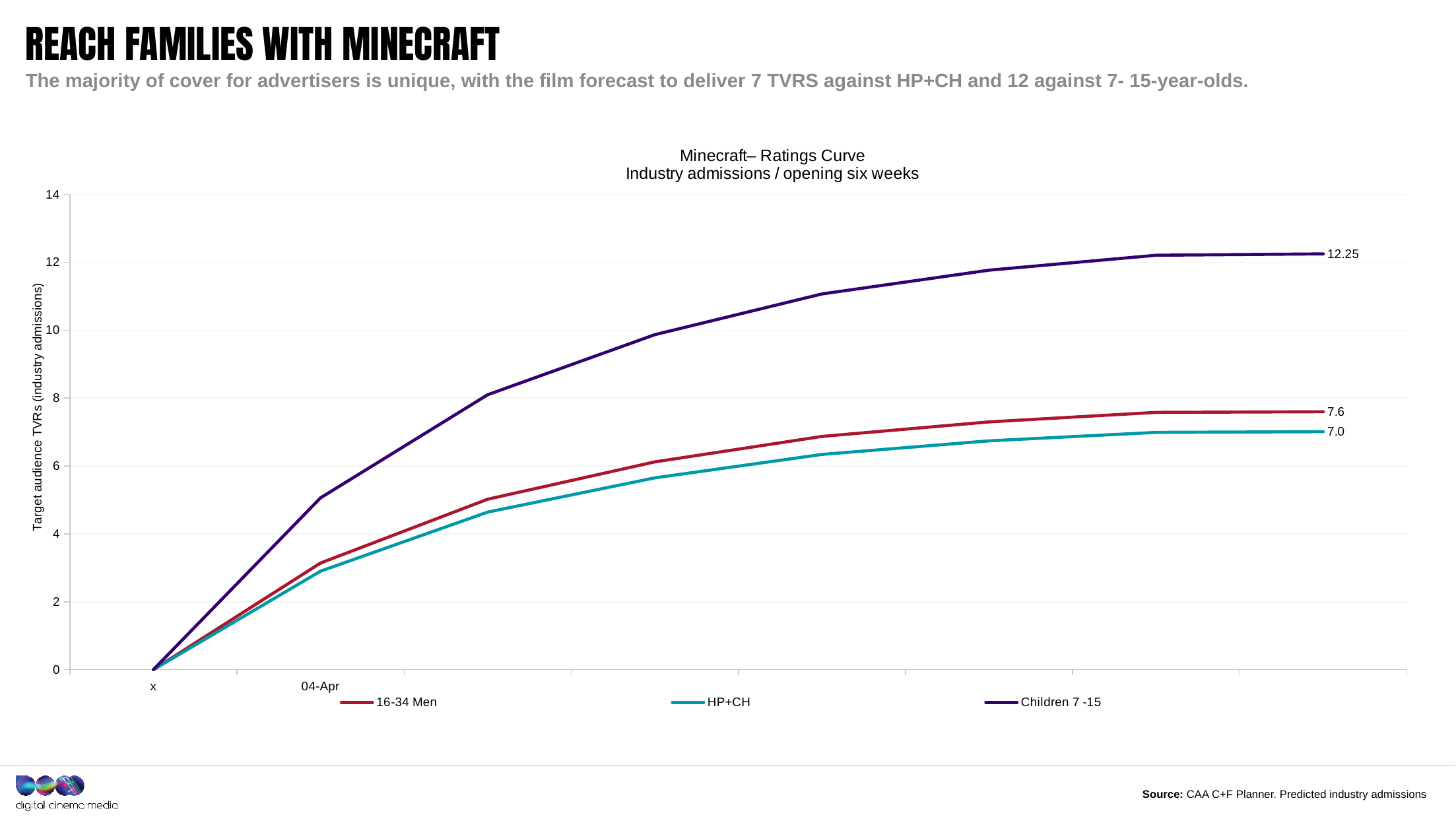

# reach families with Minecraft
The majority of cover for advertisers is unique, with the film forecast to deliver 7 TVRS against HP+CH and 12 against 7- 15-year-olds.

### Chart: Minecraft– Ratings Curve
Industry admissions / opening six weeks

| Category | 16-34 Men | HP+CH | Children 7 -15 |
|---|---|---|---|
| x | 0.0 | 0.0 | 0.0 |
| 04-Apr | 3.14 | 2.9 | 5.06 |
Source: CAA C+F Planner. Predicted industry admissions